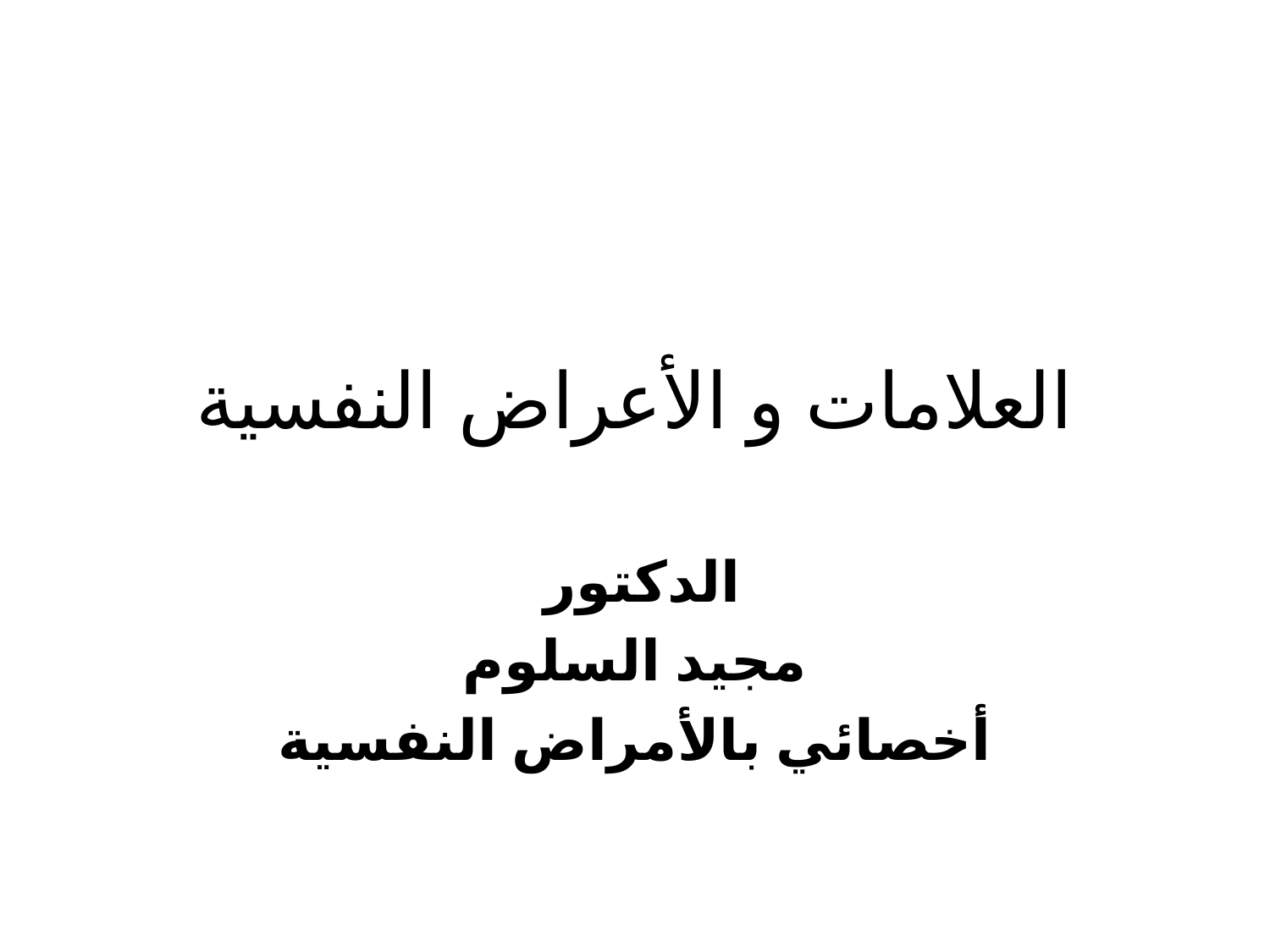

# العلامات و الأعراض النفسية
الدكتور
مجيد السلوم
أخصائي بالأمراض النفسية